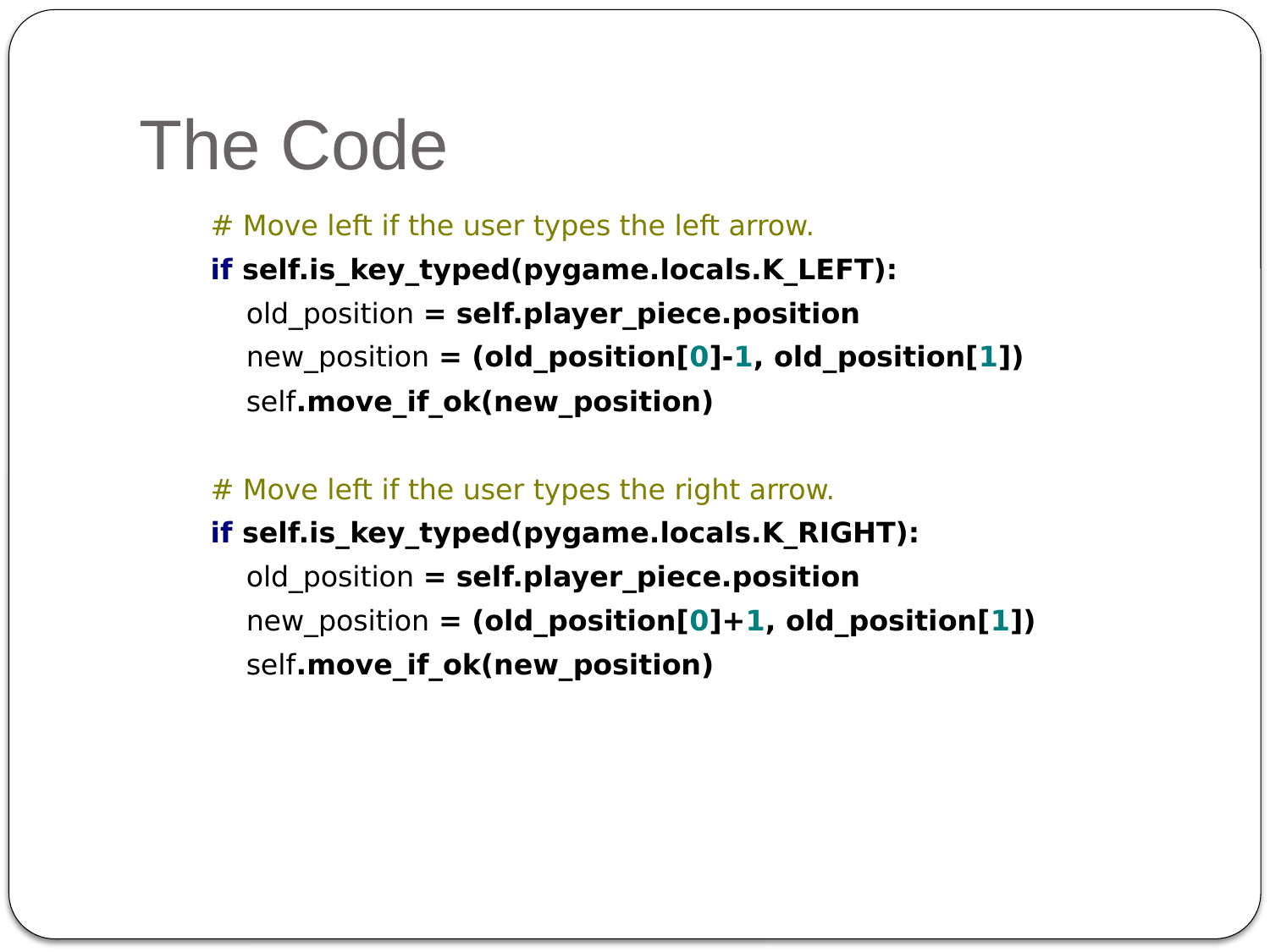

# The Code
        # Move left if the user types the left arrow.
        if self.is_key_typed(pygame.locals.K_LEFT):
            old_position = self.player_piece.position
            new_position = (old_position[0]-1, old_position[1])
            self.move_if_ok(new_position)

        # Move left if the user types the right arrow.
        if self.is_key_typed(pygame.locals.K_RIGHT):
            old_position = self.player_piece.position
            new_position = (old_position[0]+1, old_position[1])
            self.move_if_ok(new_position)